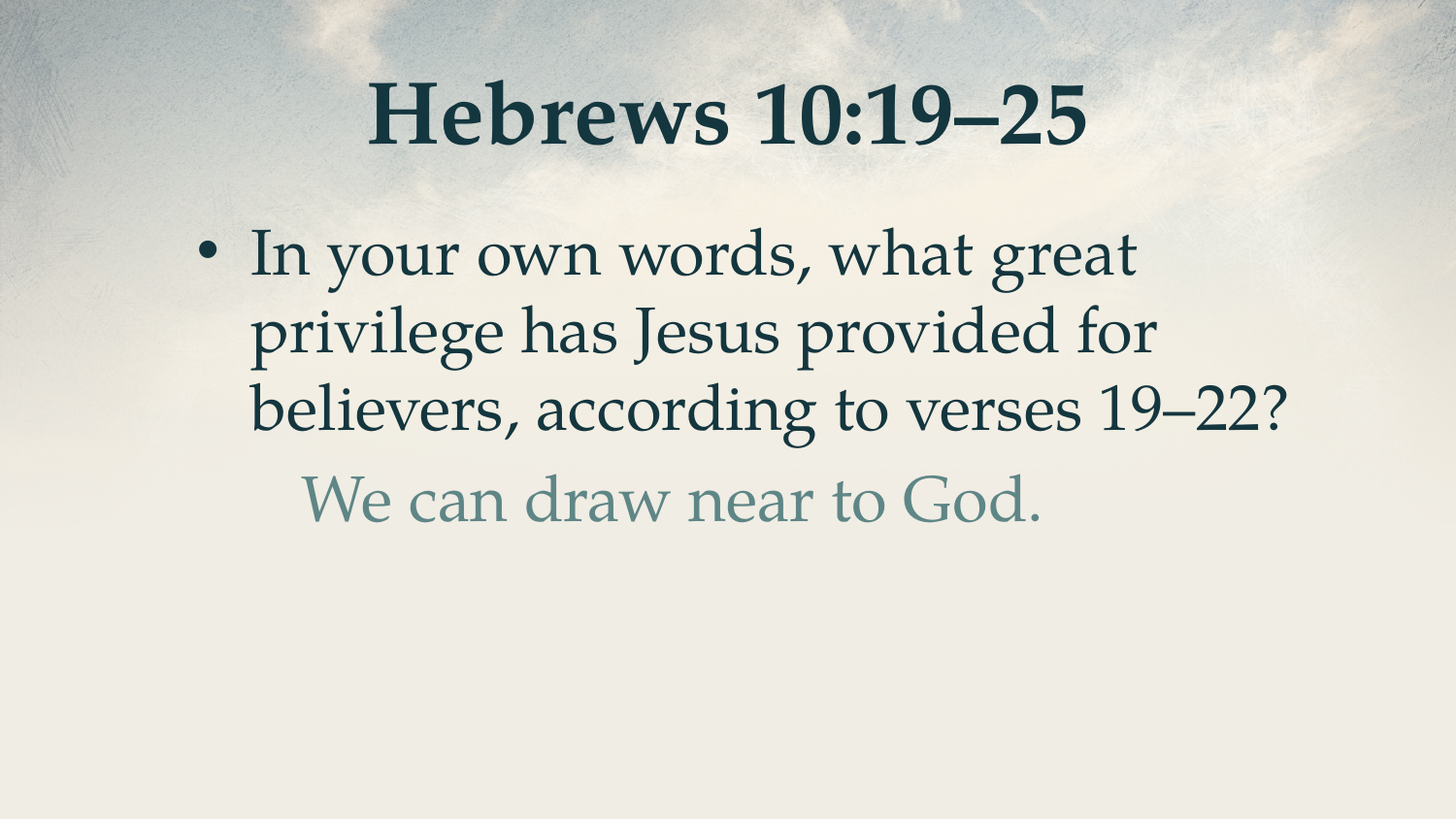

# Hebrews 10:19–25
In your own words, what great privilege has Jesus provided for believers, according to verses 19–22?
We can draw near to God.